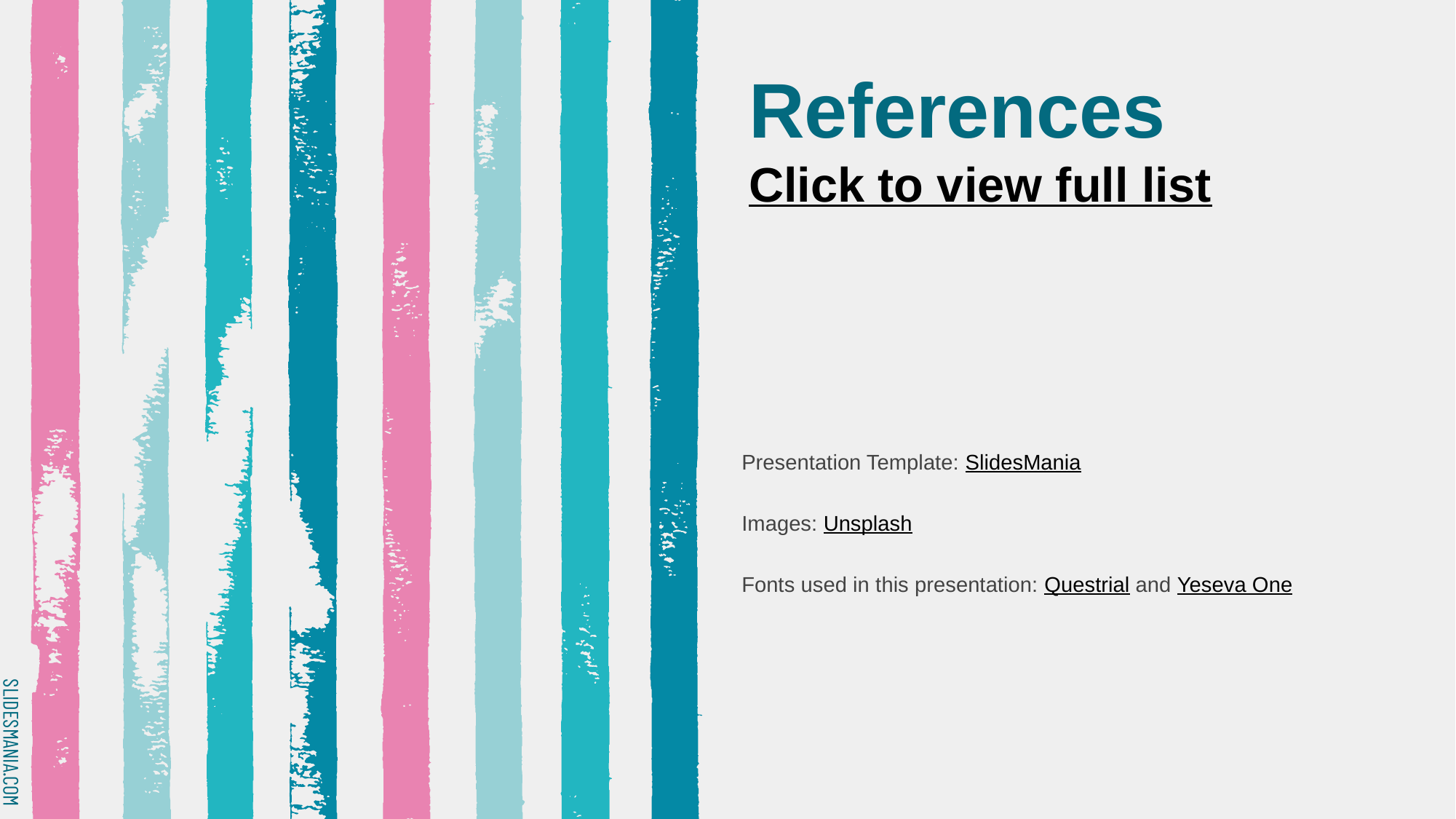

# References Click to view full list
Presentation Template: SlidesMania
Images: Unsplash
Fonts used in this presentation: Questrial and Yeseva One